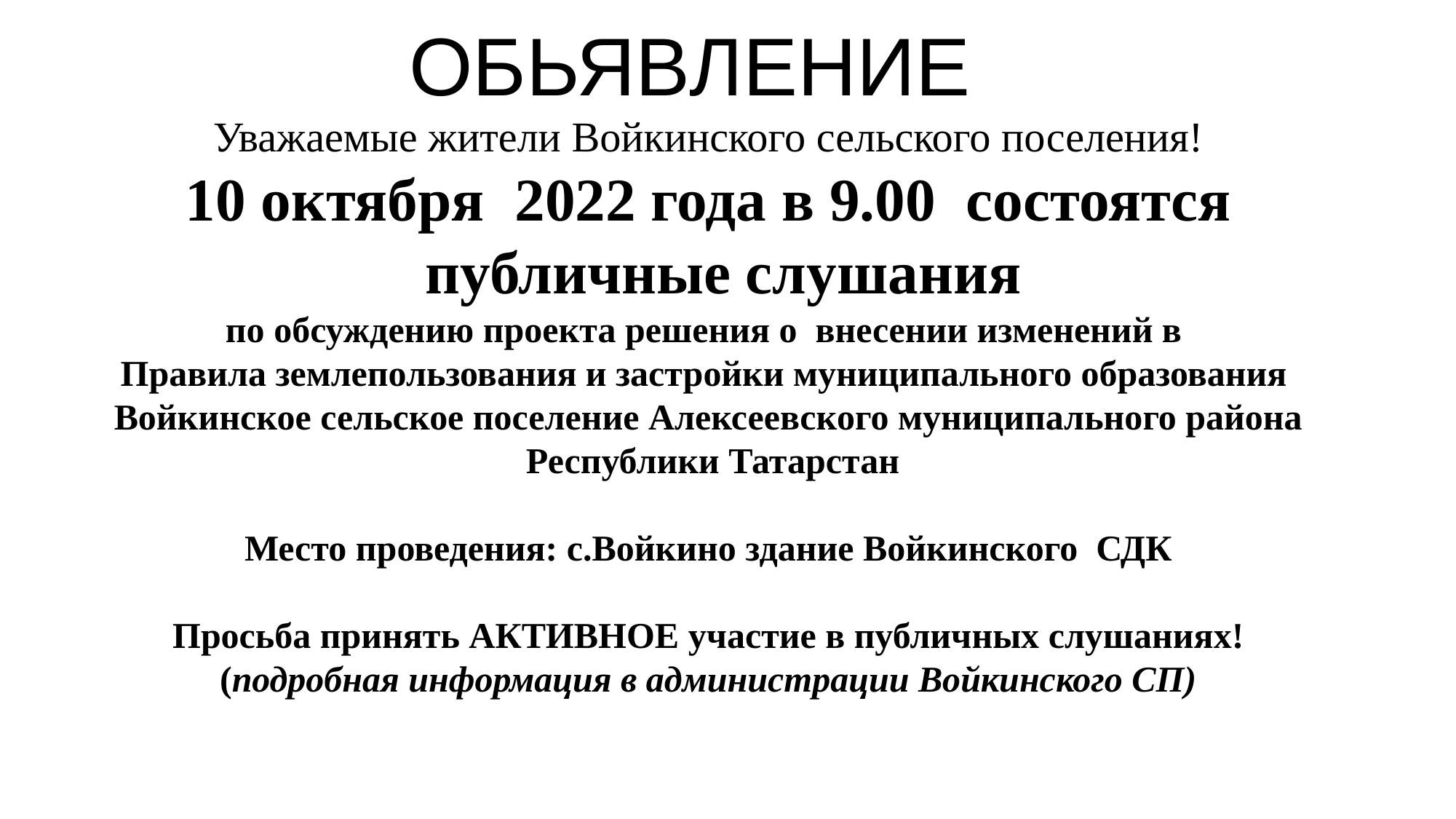

ОБЬЯВЛЕНИЕ
Уважаемые жители Войкинского сельского поселения!
10 октября  2022 года в 9.00  состоятся
  публичные слушания
по обсуждению проекта решения о  внесении изменений в
Правила землепользования и застройки муниципального образования
Войкинское сельское поселение Алексеевского муниципального района
 Республики Татарстан

Место проведения: с.Войкино здание Войкинского  СДК

Просьба принять АКТИВНОЕ участие в публичных слушаниях!
(подробная информация в администрации Войкинского СП)